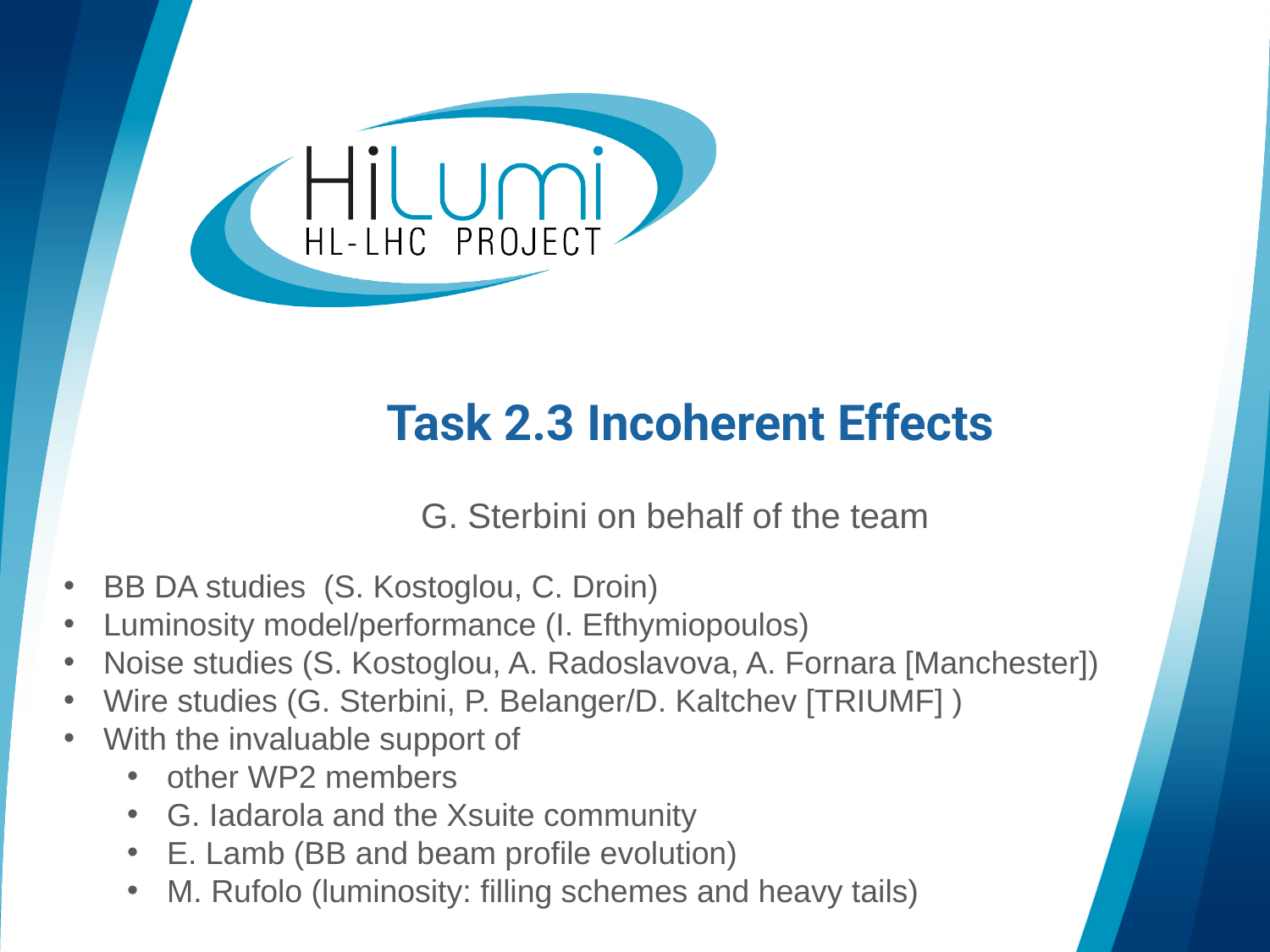

# Task 2.3 Incoherent Effects

G. Sterbini on behalf of the team

BB DA studies  (S. Kostoglou, C. Droin)
Luminosity model/performance (I. Efthymiopoulos)
Noise studies (S. Kostoglou, A. Radoslavova, A. Fornara [Manchester])
Wire studies (G. Sterbini, P. Belanger/D. Kaltchev [TRIUMF] )
With the invaluable support of
other WP2 members
G. Iadarola and the Xsuite community
E. Lamb (BB and beam profile evolution)
M. Rufolo (luminosity: filling schemes and heavy tails)